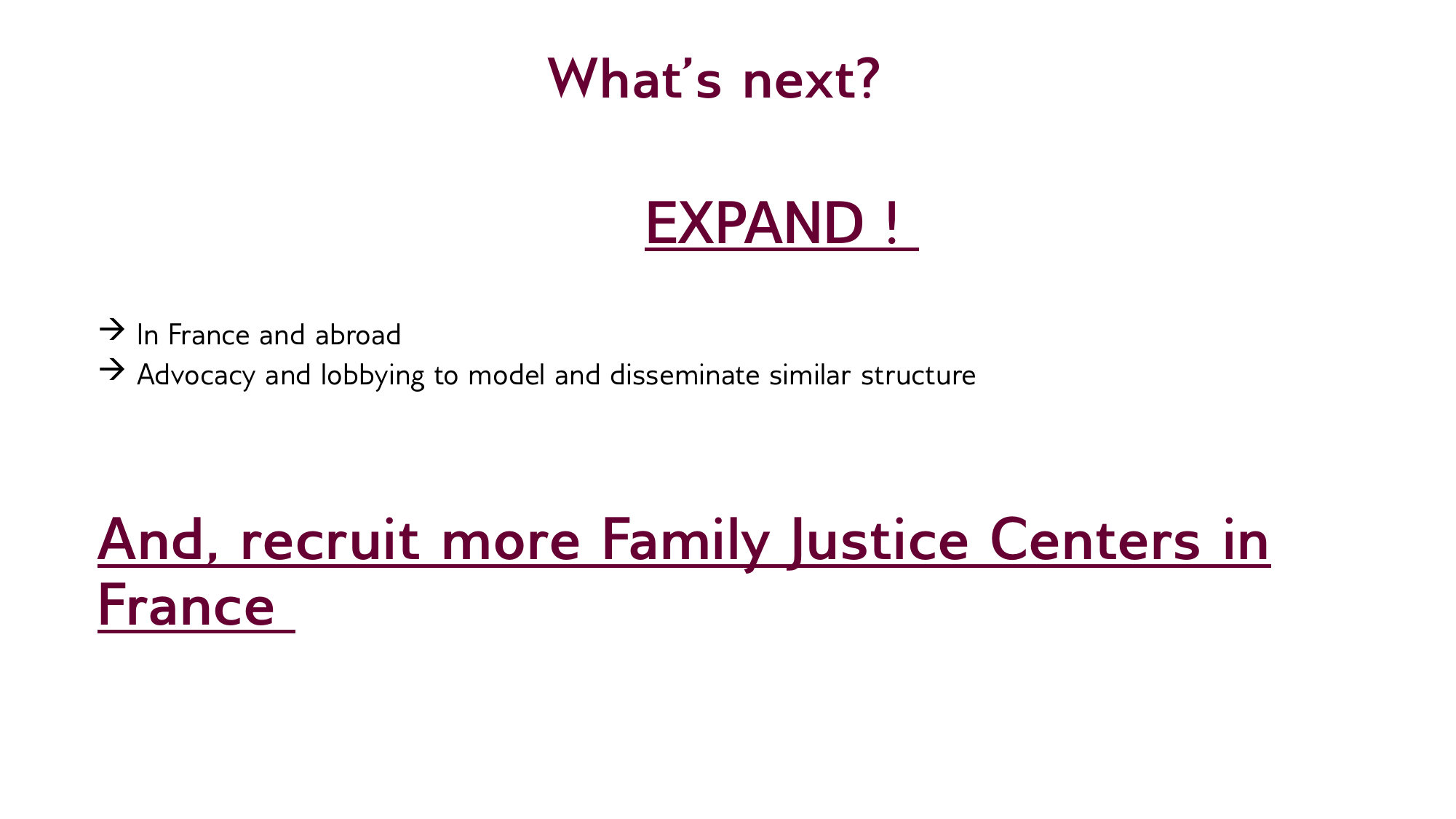

# What’s next?
EXPAND !

 In France and abroad
 Advocacy and lobbying to model and disseminate similar structure

And, recruit more Family Justice Centers in France